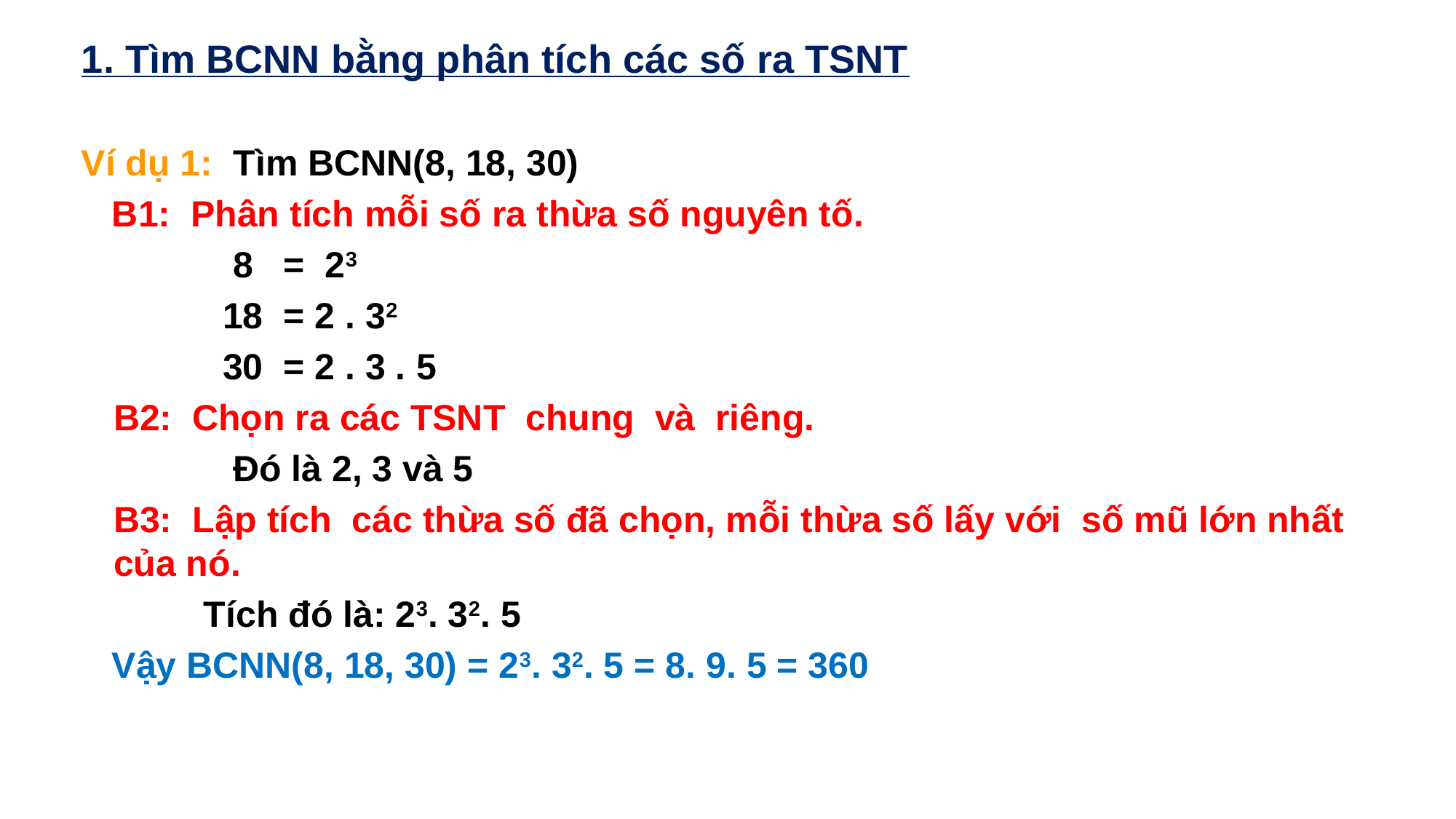

1. Tìm BCNN bằng phân tích các số ra TSNT

Ví dụ 1:  Tìm BCNN(8, 18, 30)
   B1:  Phân tích mỗi số ra thừa số nguyên tố.
		 8   =  23
		18  = 2 . 32
		30  = 2 . 3 . 5
	B2:  Chọn ra các TSNT  chung  và  riêng.
		 Đó là 2, 3 và 5
	B3:  Lập tích  các thừa số đã chọn, mỗi thừa số lấy với  số mũ lớn nhất  của nó.
            Tích đó là: 23. 32. 5
   Vậy BCNN(8, 18, 30) = 23. 32. 5 = 8. 9. 5 = 360